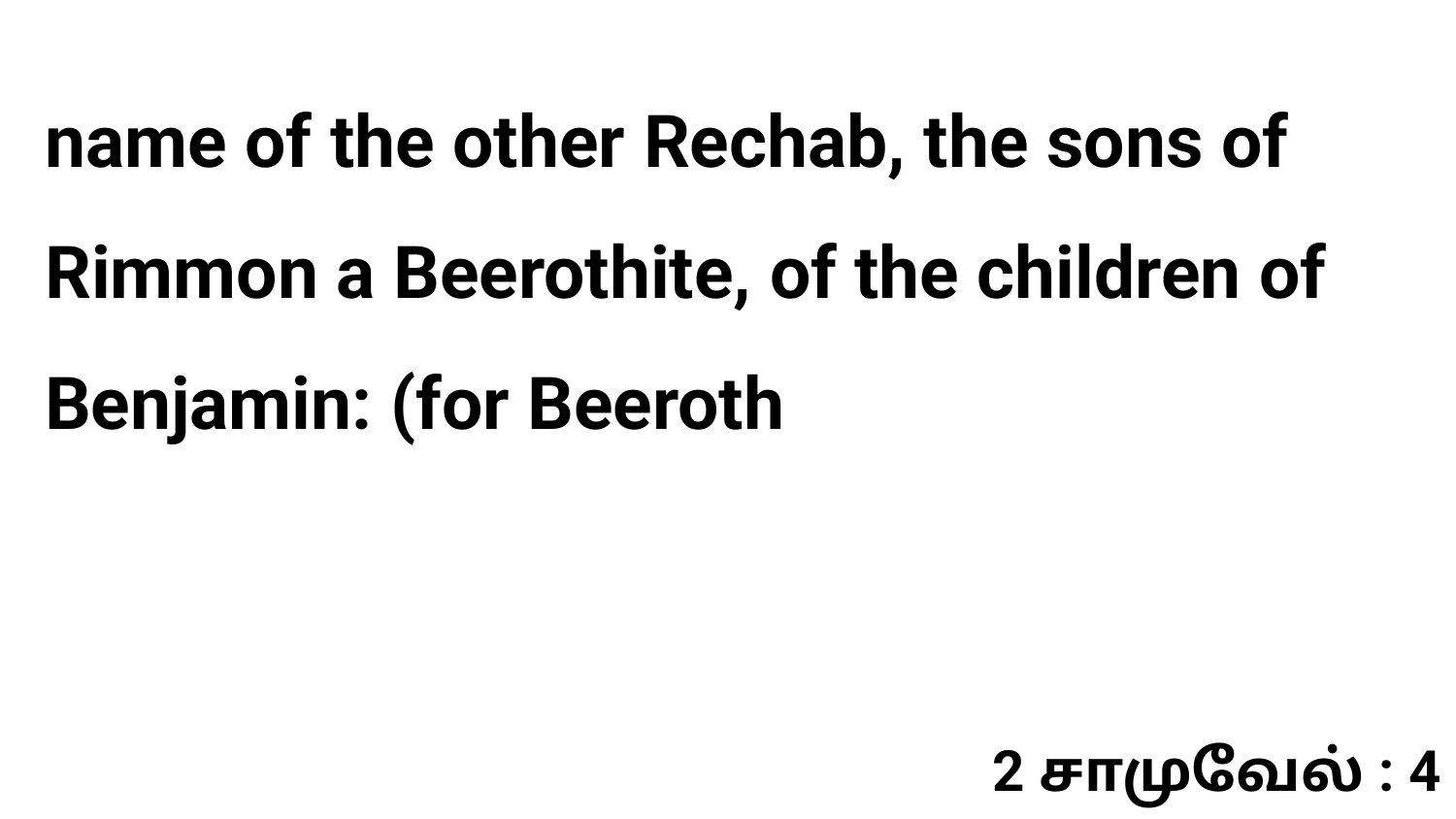

name of the other Rechab, the sons of Rimmon a Beerothite, of the children of Benjamin: (for Beeroth
2 சாமுவேல் : 4